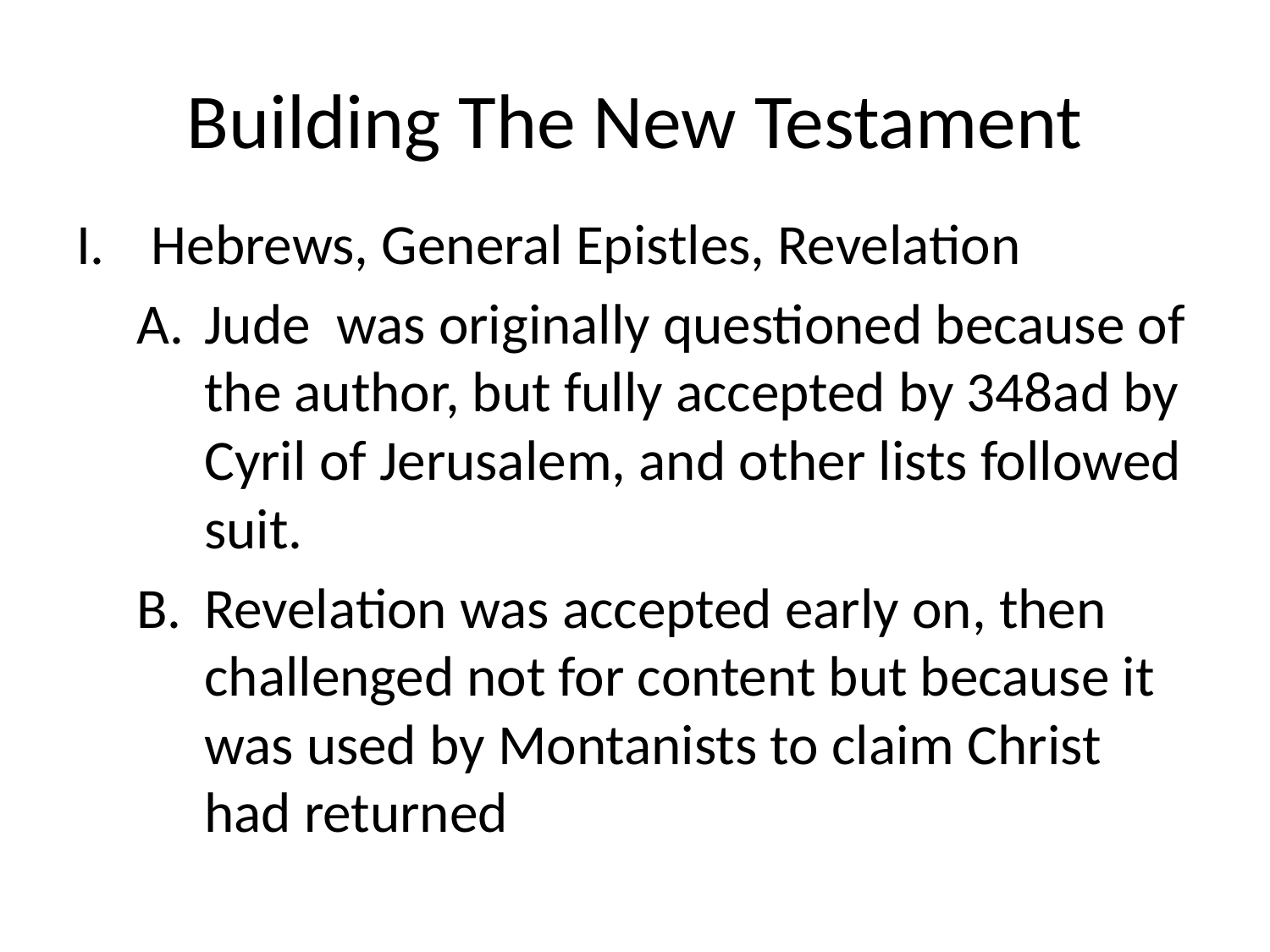

# Building The New Testament
Hebrews, General Epistles, Revelation
Jude  was originally questioned because of the author, but fully accepted by 348ad by Cyril of Jerusalem, and other lists followed suit.
Revelation was accepted early on, then challenged not for content but because it was used by Montanists to claim Christ had returned